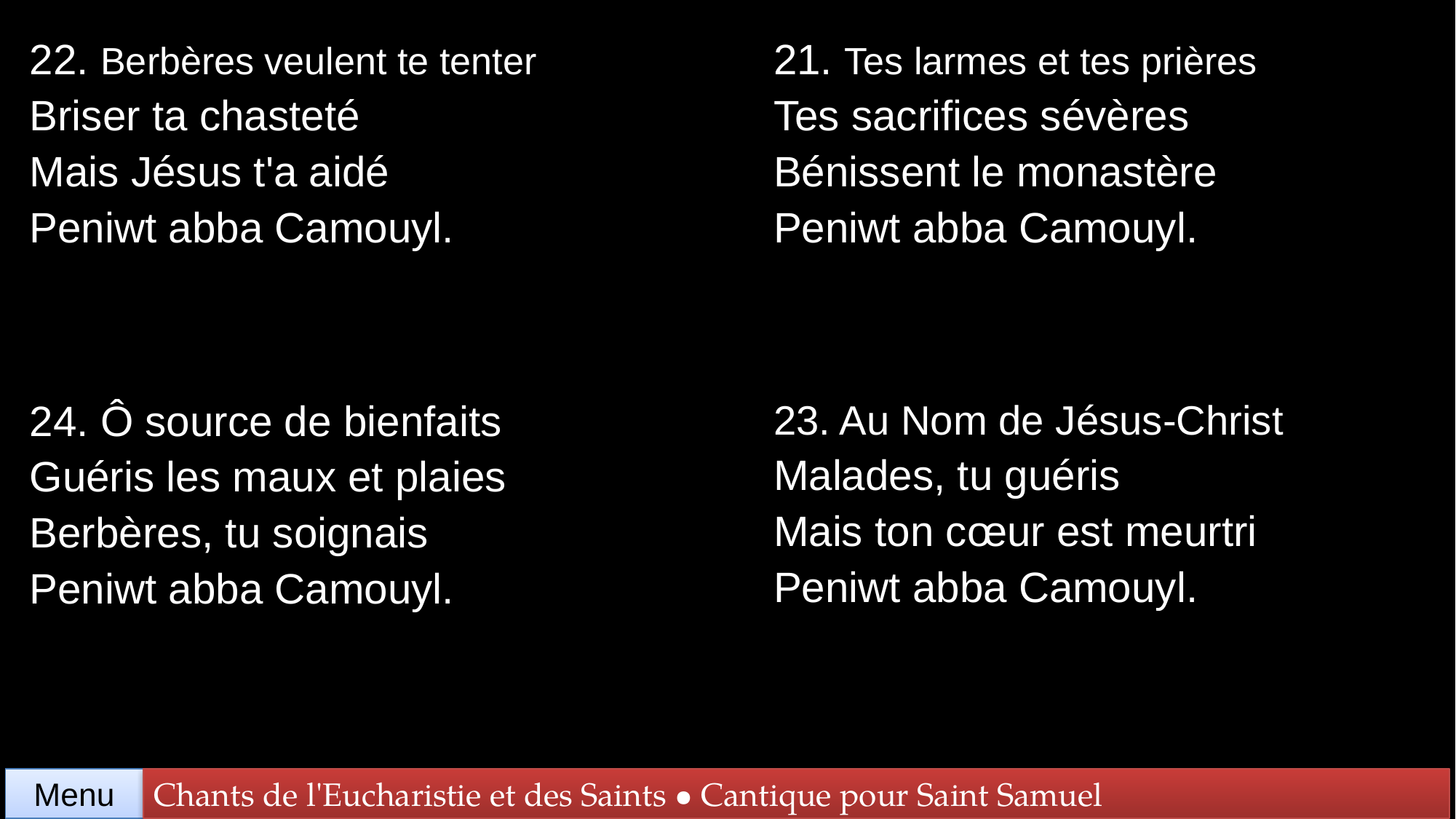

| 22. Berbères veulent te tenter Briser ta chasteté Mais Jésus t'a aidé Peniwt abba Camouyl. | 21. Tes larmes et tes prières Tes sacrifices sévères Bénissent le monastère Peniwt abba Camouyl. |
| --- | --- |
| 24. Ô source de bienfaits Guéris les maux et plaies Berbères, tu soignais Peniwt abba Camouyl. | 23. Au Nom de Jésus-Christ Malades, tu guéris Mais ton cœur est meurtri Peniwt abba Camouyl. |

Chants de l'Eucharistie et des Saints • Cantique pour Saint Samuel
Menu